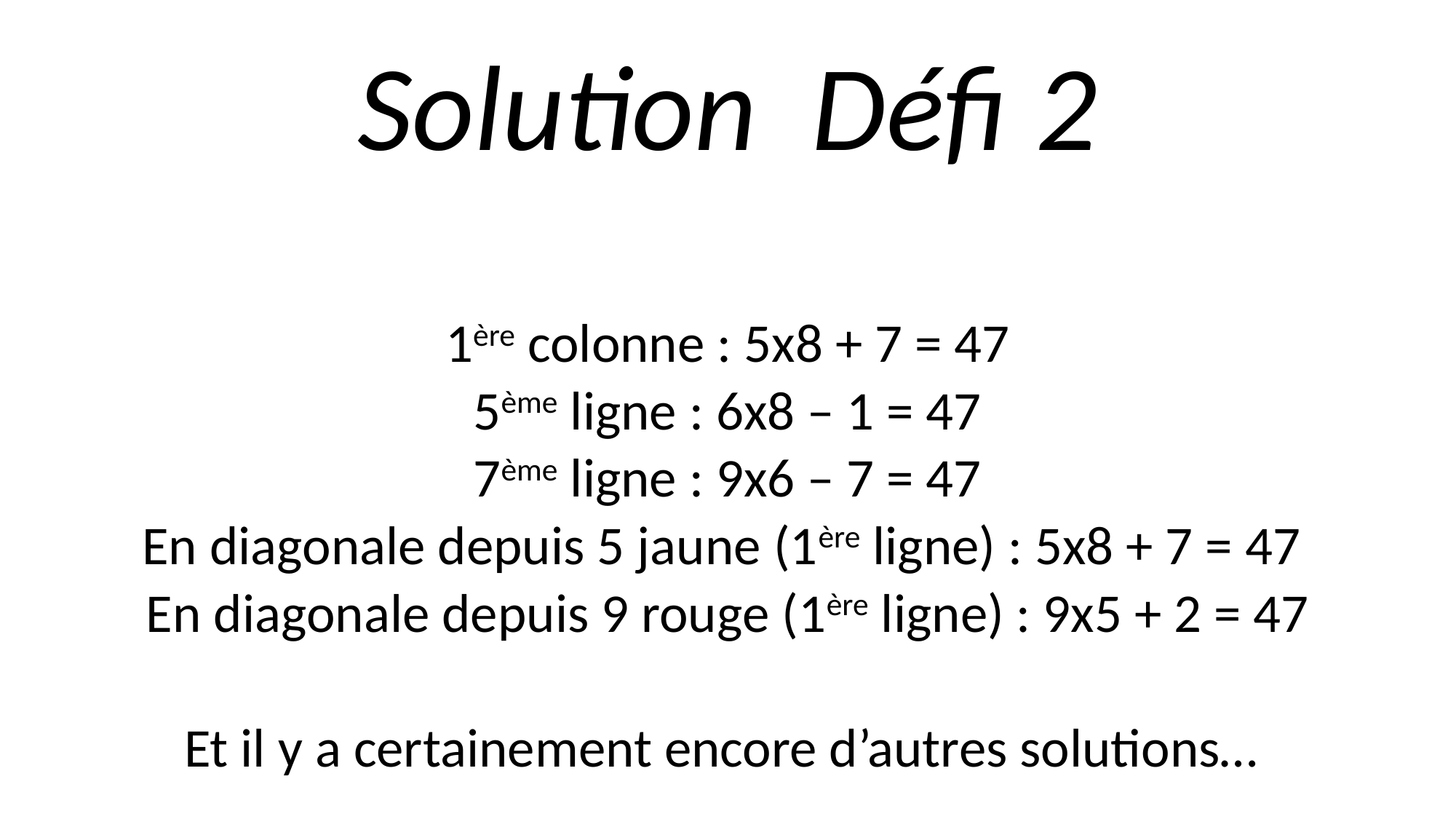

Solution  Défi 2

1ère colonne : 5x8 + 7 = 47
5ème ligne : 6x8 – 1 = 47
7ème ligne : 9x6 – 7 = 47
En diagonale depuis 5 jaune (1ère ligne) : 5x8 + 7 = 47
En diagonale depuis 9 rouge (1ère ligne) : 9x5 + 2 = 47

Et il y a certainement encore d’autres solutions…